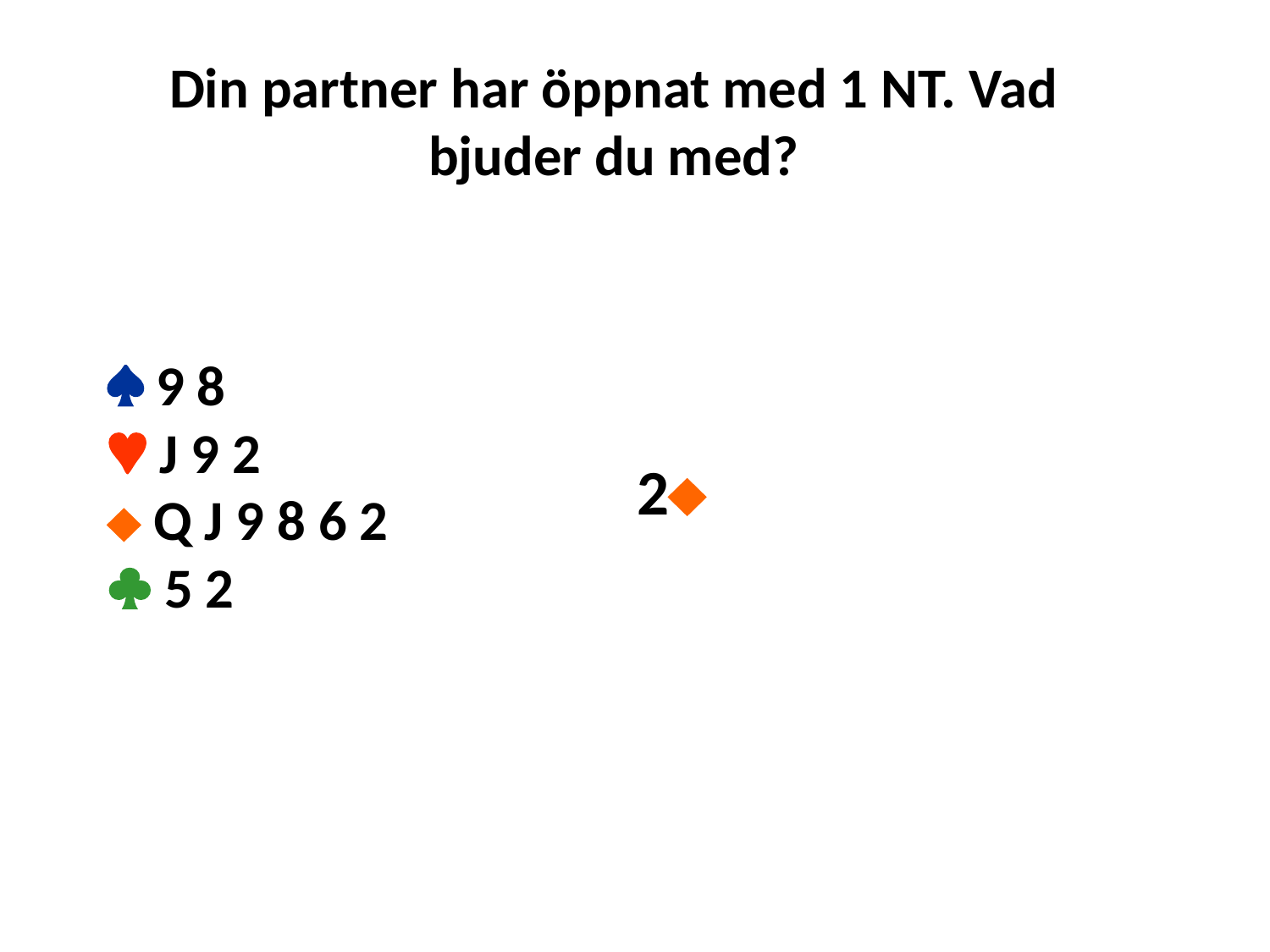

# Din partner har öppnat med 1 NT. Vad bjuder du med?

♠ 9 8
♥ J 9 2
♦ Q J 9 8 6 2
♣ 5 2

2♦